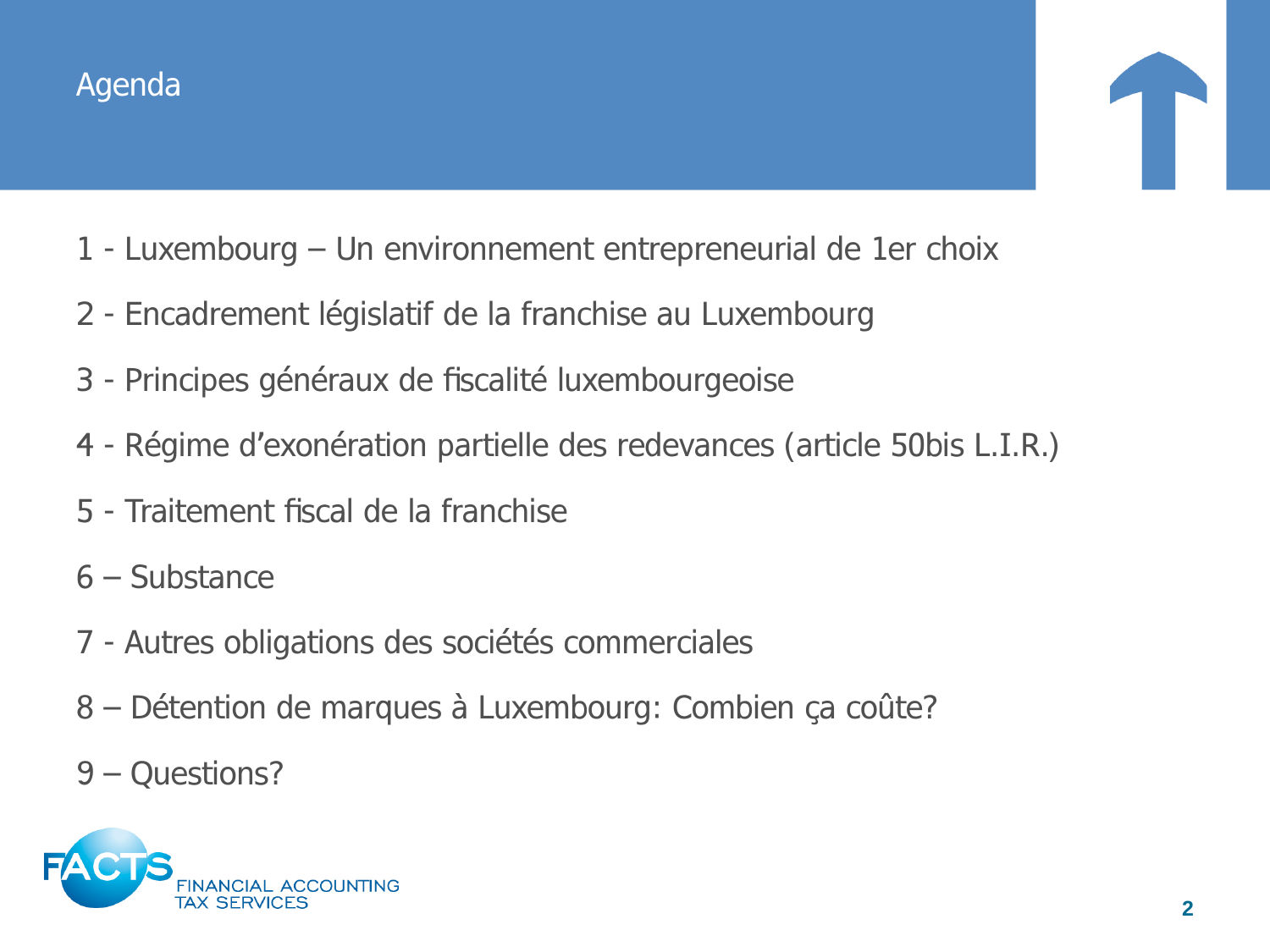

# Agenda
1 - Luxembourg – Un environnement entrepreneurial de 1er choix
2 - Encadrement législatif de la franchise au Luxembourg
3 - Principes généraux de fiscalité luxembourgeoise
4 - Régime d’exonération partielle des redevances (article 50bis L.I.R.)
5 - Traitement fiscal de la franchise
6 – Substance
7 - Autres obligations des sociétés commerciales
8 – Détention de marques à Luxembourg: Combien ça coûte?
9 – Questions?

2